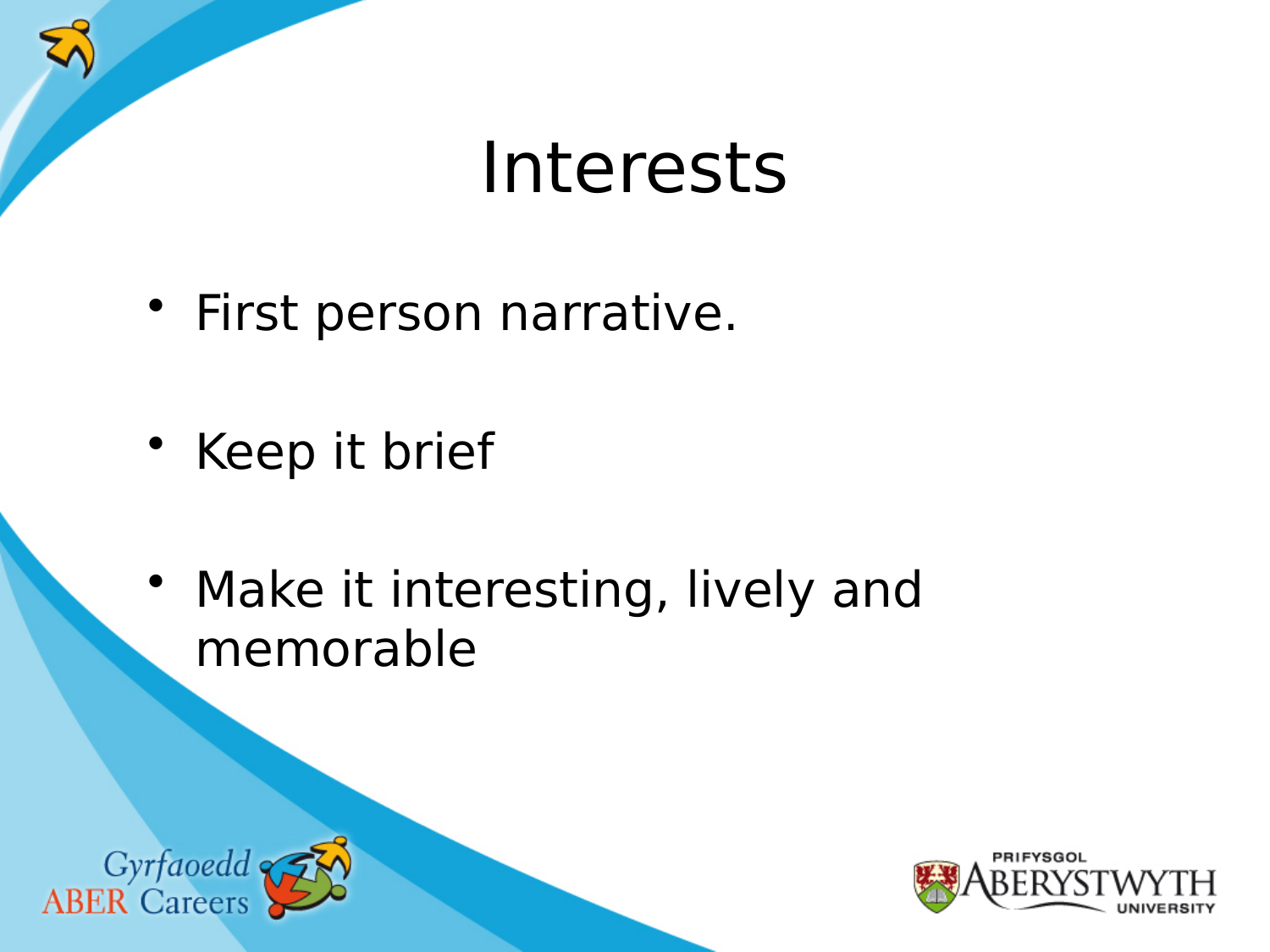

# Interests
First person narrative.

Keep it brief

Make it interesting, lively and memorable